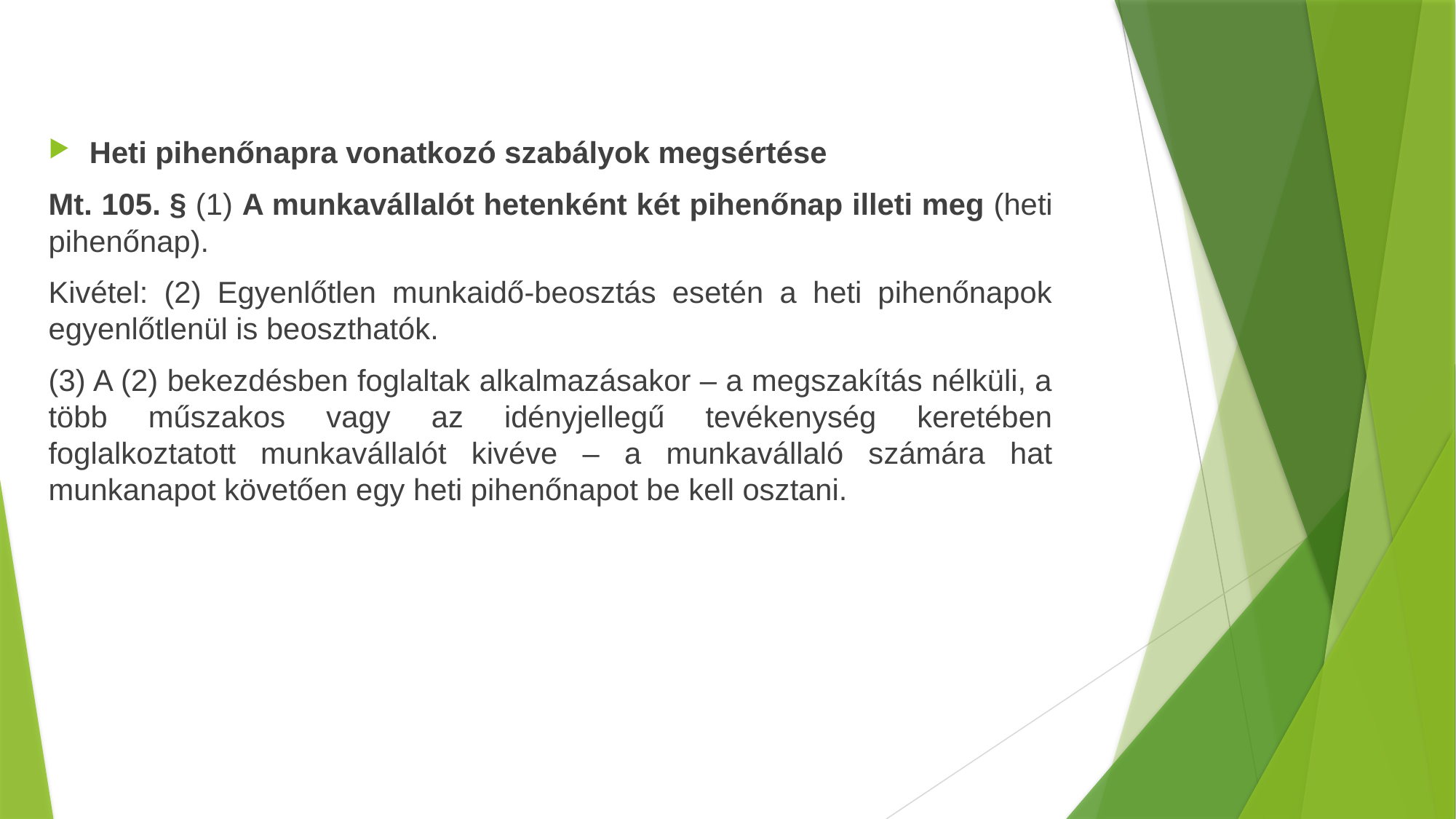

Heti pihenőnapra vonatkozó szabályok megsértése
Mt. 105. § (1) A munkavállalót hetenként két pihenőnap illeti meg (heti pihenőnap).
Kivétel: (2) Egyenlőtlen munkaidő-beosztás esetén a heti pihenőnapok egyenlőtlenül is beoszthatók.
(3) A (2) bekezdésben foglaltak alkalmazásakor – a megszakítás nélküli, a több műszakos vagy az idényjellegű tevékenység keretében foglalkoztatott munkavállalót kivéve – a munkavállaló számára hat munkanapot követően egy heti pihenőnapot be kell osztani.